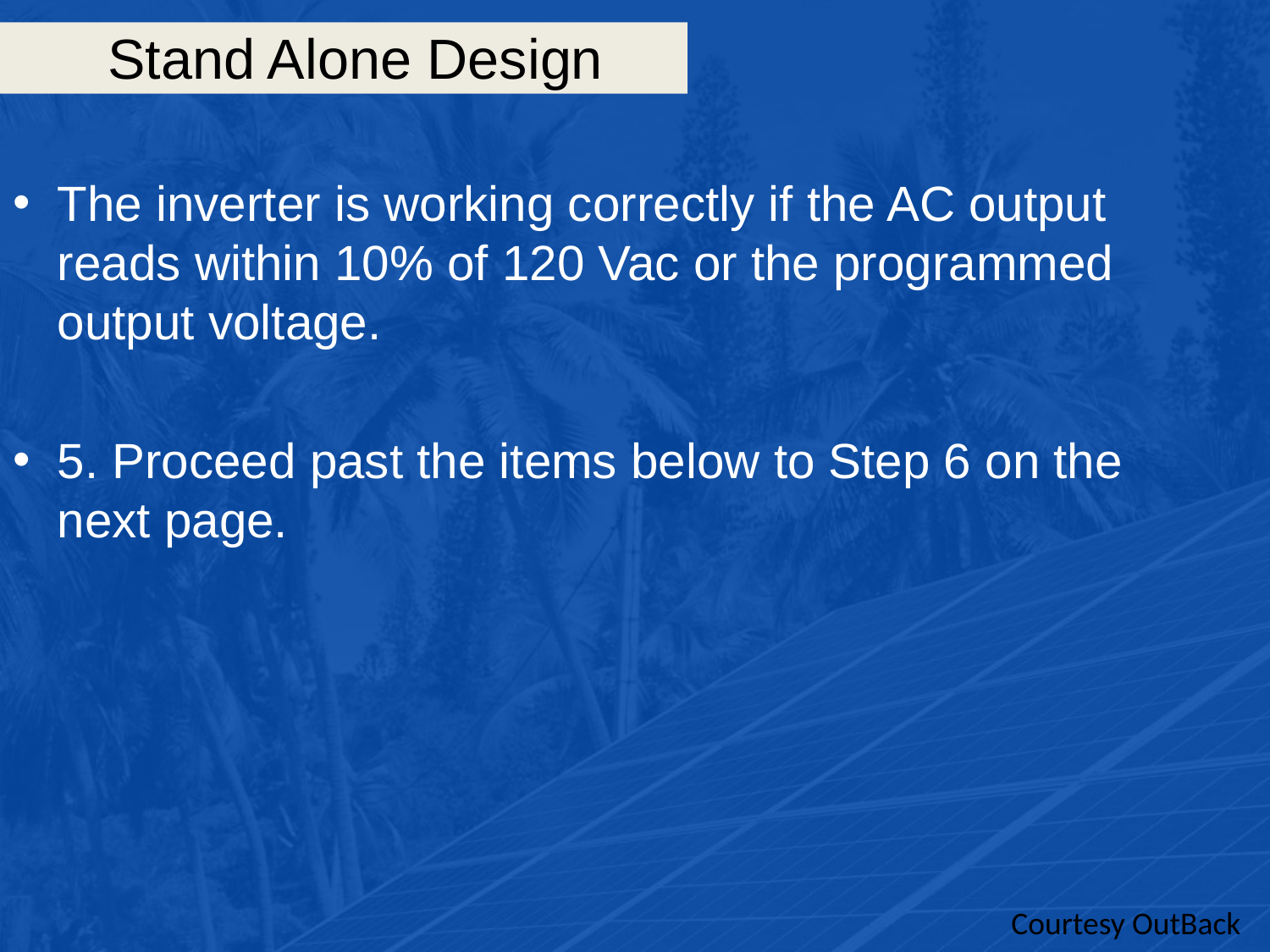

# Stand Alone Design
The inverter is working correctly if the AC output reads within 10% of 120 Vac or the programmed output voltage.

5. Proceed past the items below to Step 6 on the next page.
Courtesy OutBack